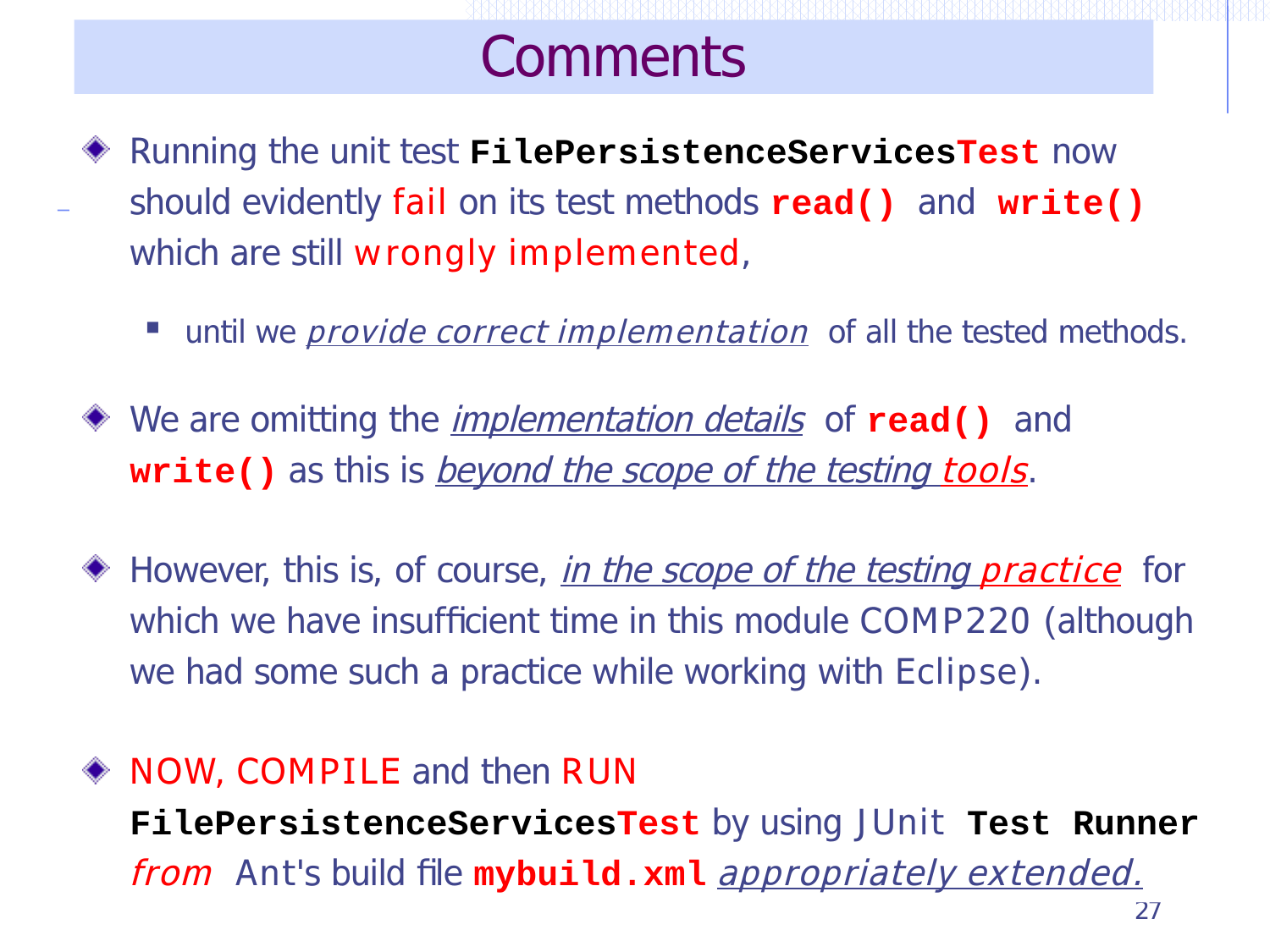

# Comments
Running the unit test FilePersistenceServicesTest now should evidently fail on its test methods read() and  write() which are still wrongly implemented,
until we provide correct implementation  of all the tested methods.
We are omitting the implementation details  of read() and  write() as this is beyond the scope of the testing tools.
However, this is, of course, in the scope of the testing practice  for which we have insufficient time in this module COMP220 (although we had some such a practice while working with Eclipse).
NOW, COMPILE and then RUN FilePersistenceServicesTest by using JUnit Test Runner from  Ant's build file mybuild.xml appropriately extended.
27